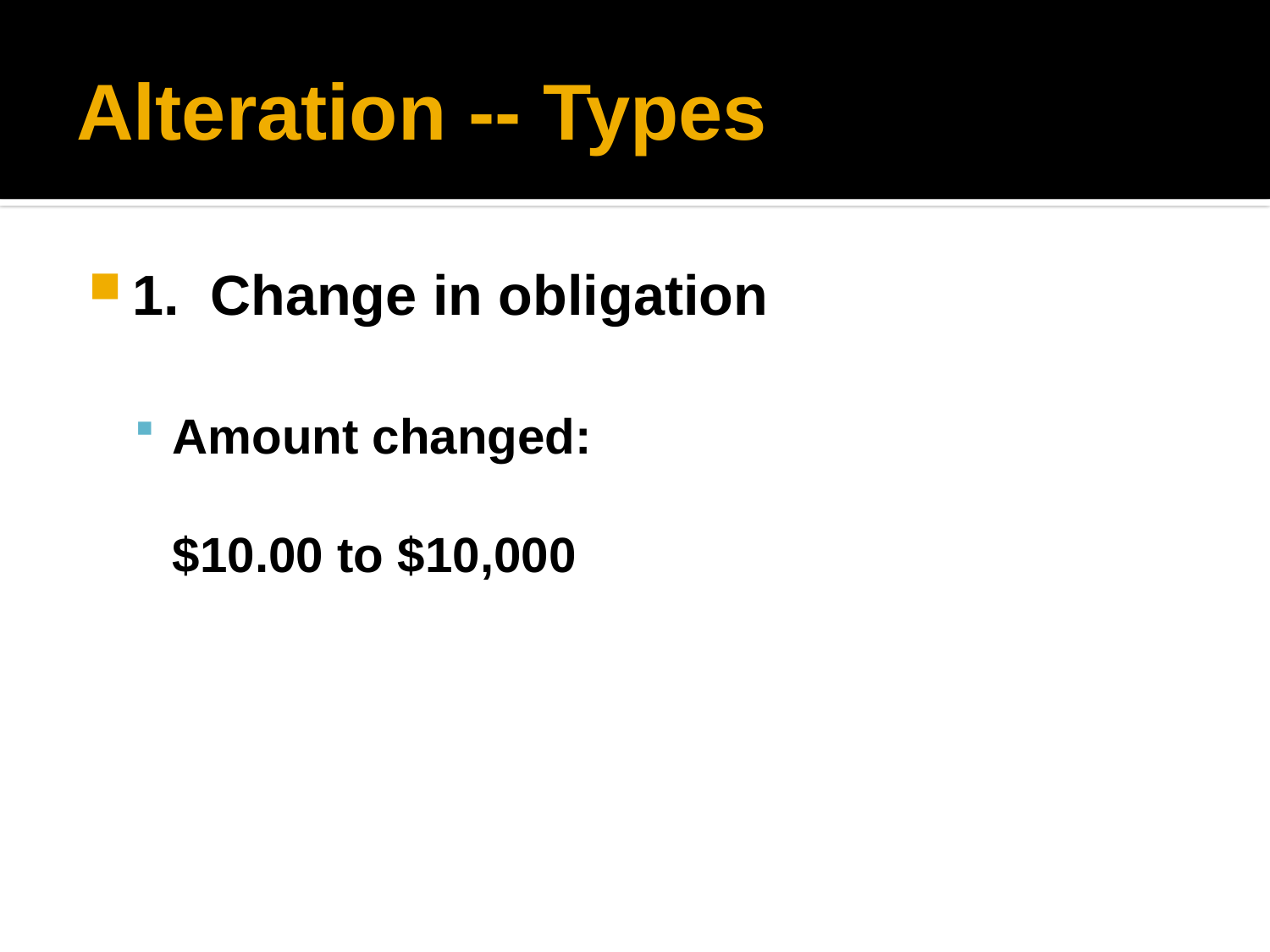

# Alteration -- Types
1.  Change in obligation

Amount changed:
$10.00 to $10,000